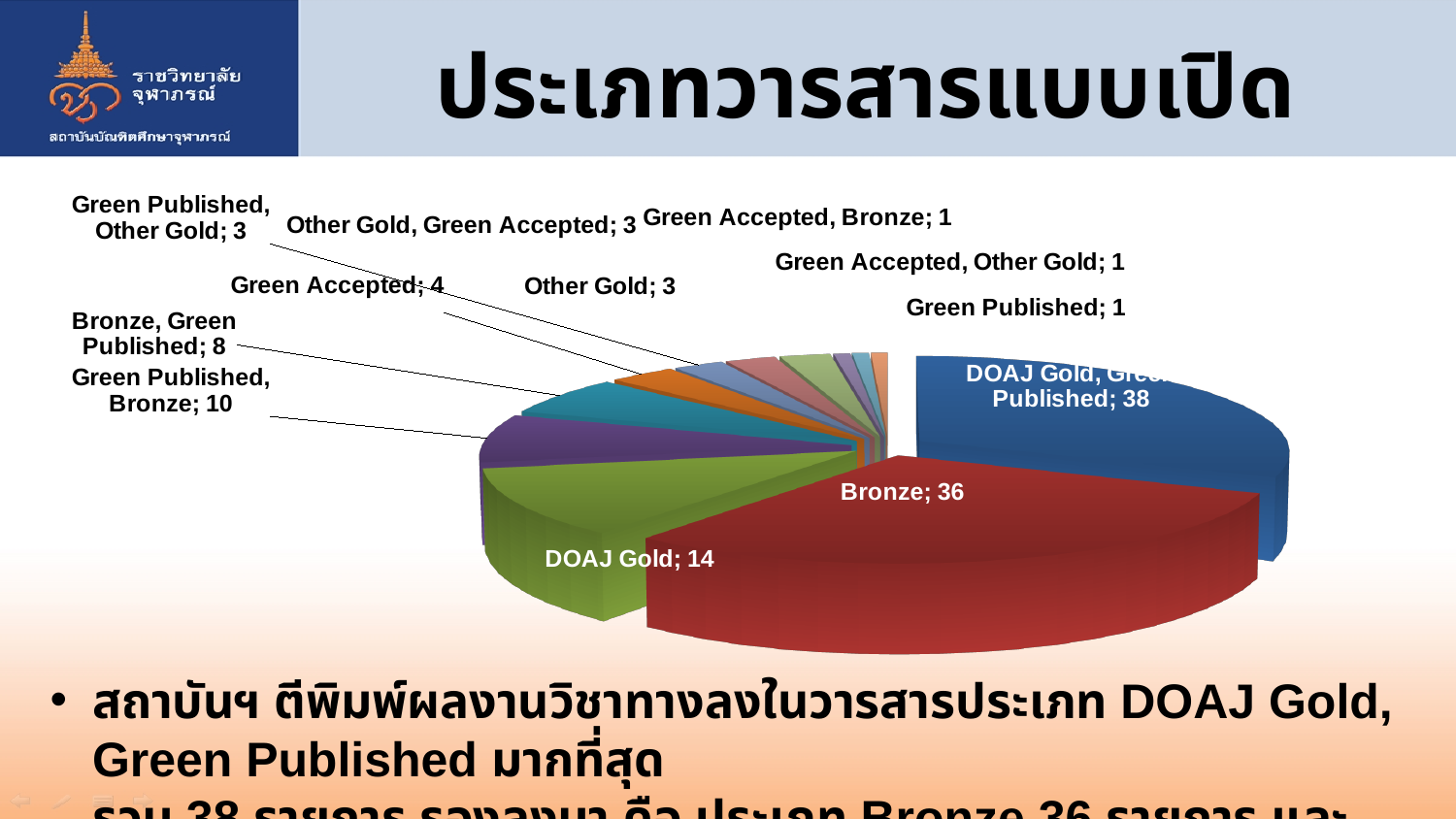

# ประเภทวารสารแบบเปิด

[unsupported chart]

สถาบันฯ ตีพิมพ์ผลงานวิชาทางลงในวารสารประเภท DOAJ Gold, Green Published มากที่สุด
รวม 38 รายการ รองลงมา คือ ประเภท Bronze 36 รายการ และ ประเภท DOAJ Gold 14 รายการ